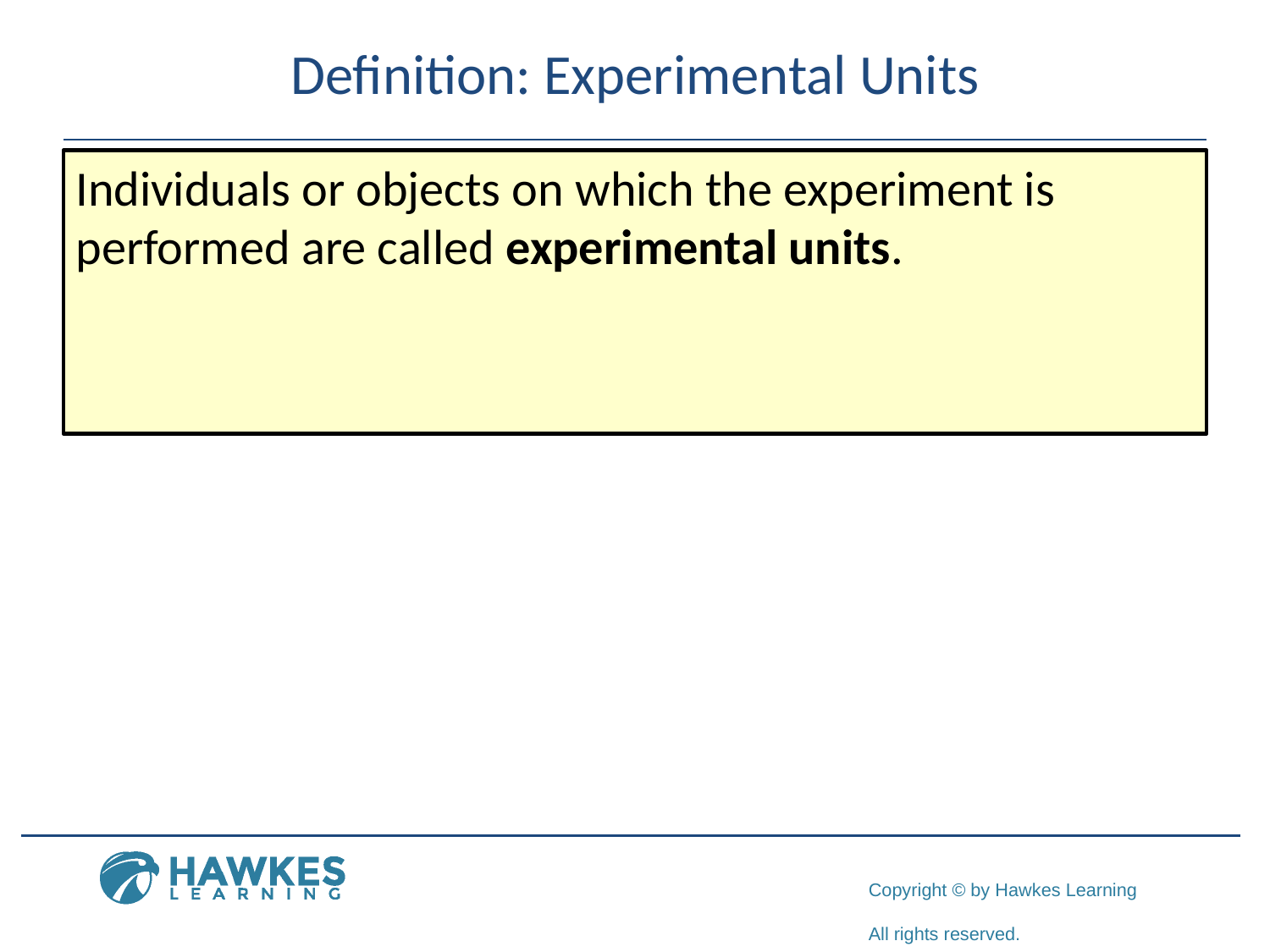

# Definition: Experimental Units
Individuals or objects on which the experiment is performed are called experimental units.